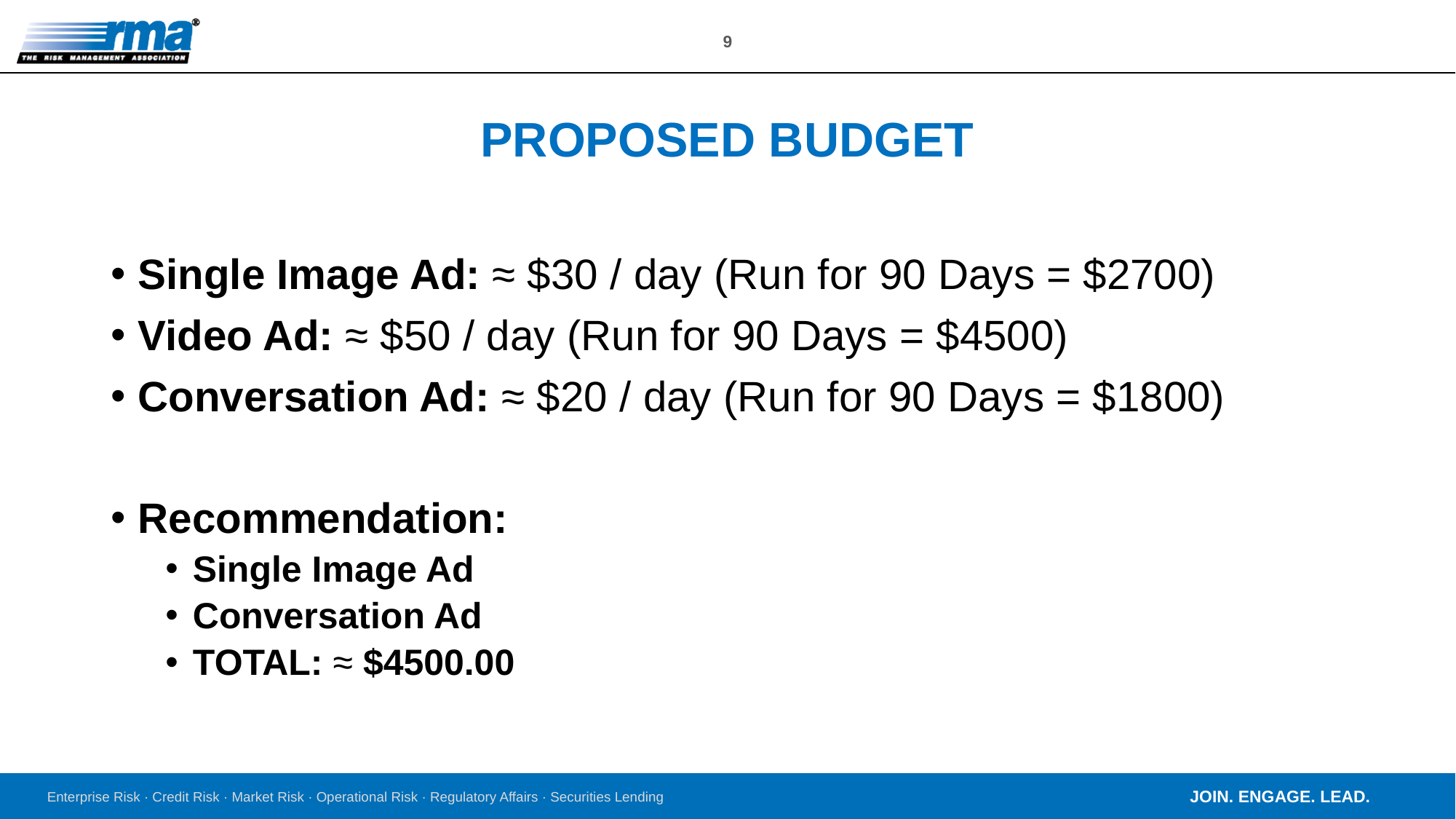

# Proposed Budget
Single Image Ad: ≈ $30 / day (Run for 90 Days = $2700)
Video Ad: ≈ $50 / day (Run for 90 Days = $4500)
Conversation Ad: ≈ $20 / day (Run for 90 Days = $1800)

Recommendation:
Single Image Ad
Conversation Ad
TOTAL: ≈ $4500.00